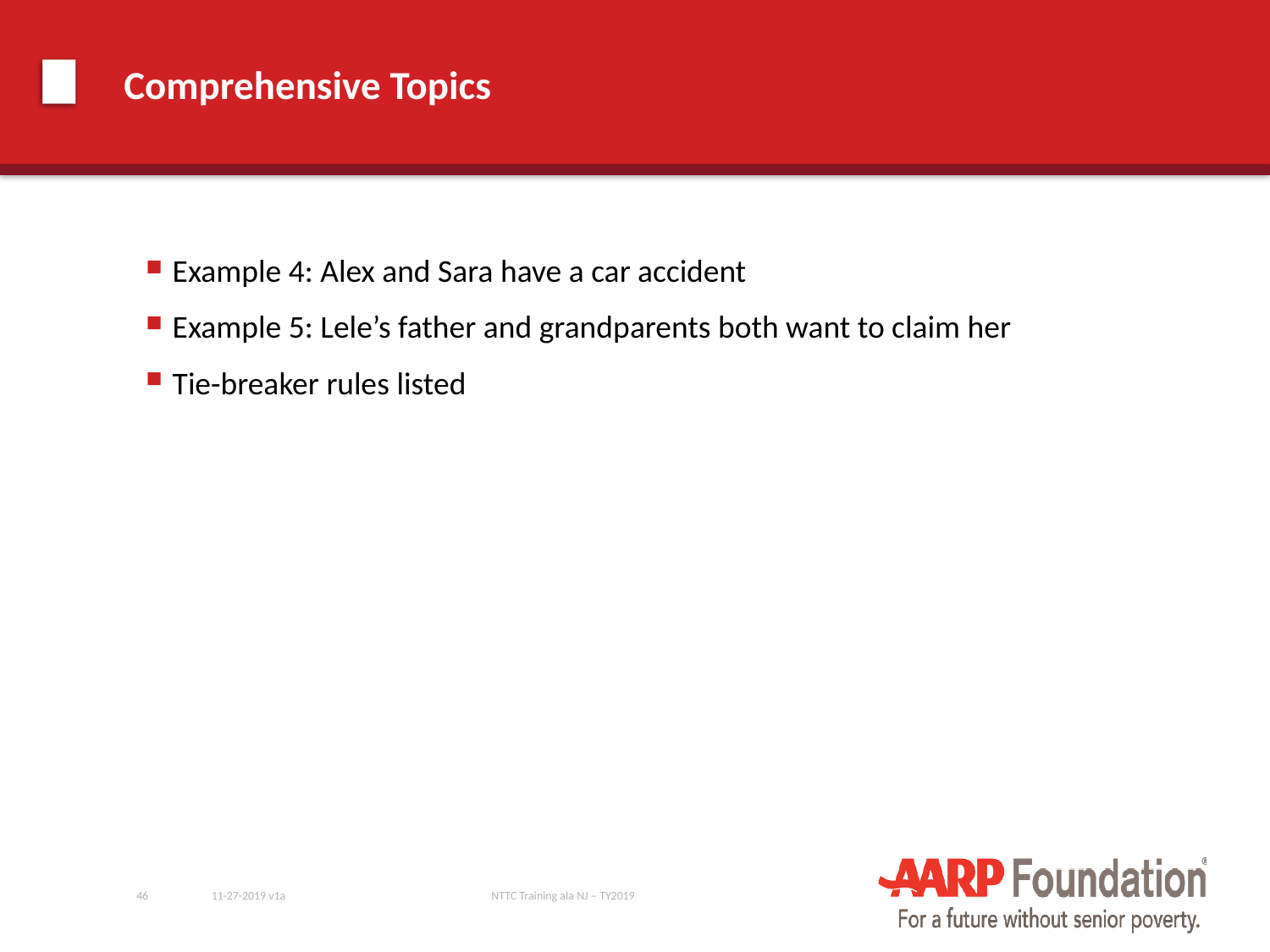

# Comprehensive Topics
Example 4: Alex and Sara have a car accident
Example 5: Lele’s father and grandparents both want to claim her
Tie-breaker rules listed

46
11-27-2019 v1a
NTTC Training ala NJ – TY2019